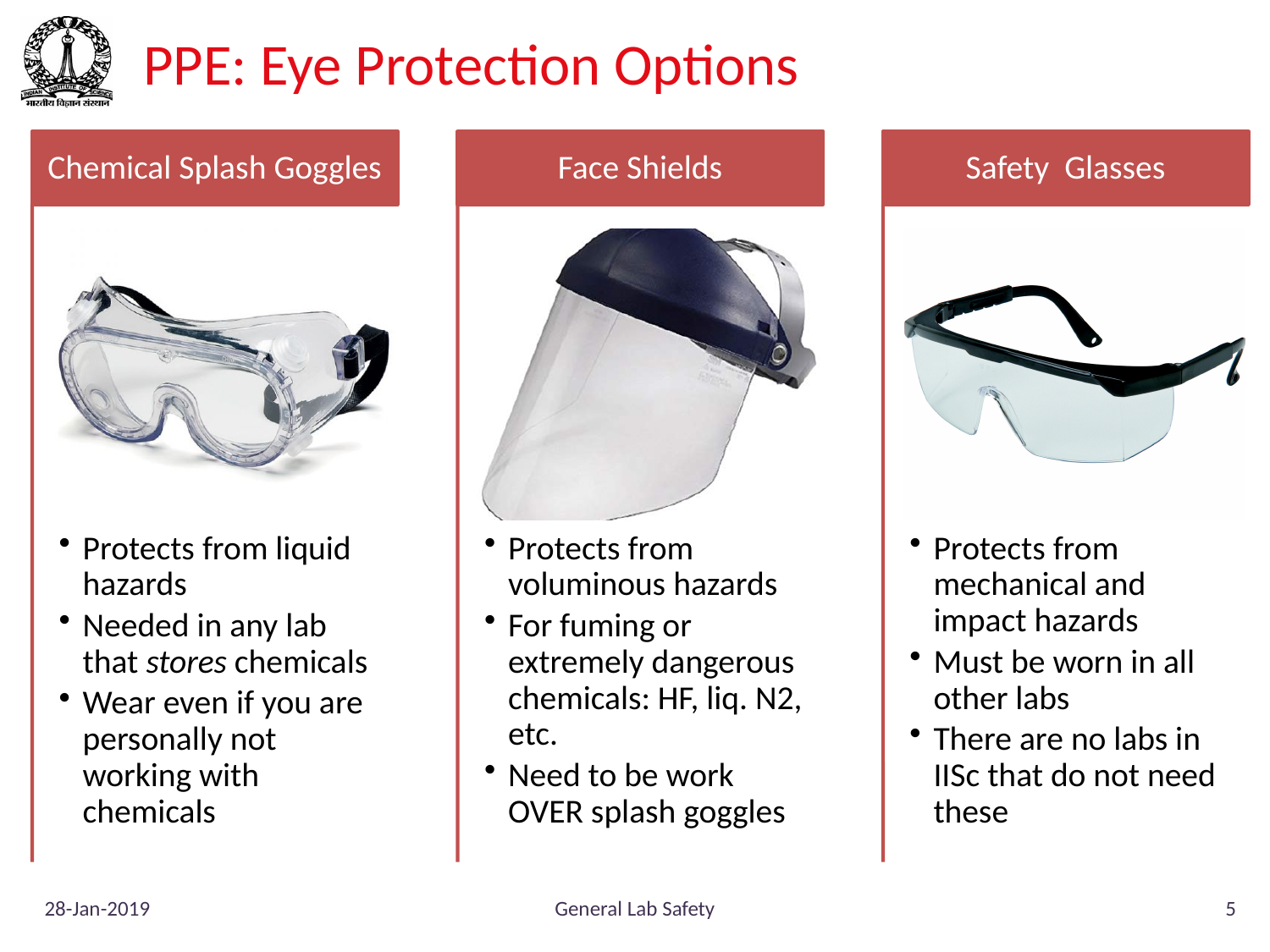

# PPE: Eye Protection Options
Protects from liquid hazards
Needed in any lab that stores chemicals
Wear even if you are personally not working with chemicals
Chemical Splash Goggles
Protects from voluminous hazards
For fuming or extremely dangerous chemicals: HF, liq. N2, etc.
Need to be work OVER splash goggles
Face Shields
Protects from mechanical and impact hazards
Must be worn in all other labs
There are no labs in IISc that do not need these
Safety  Glasses
28-Jan-2019
General Lab Safety
5